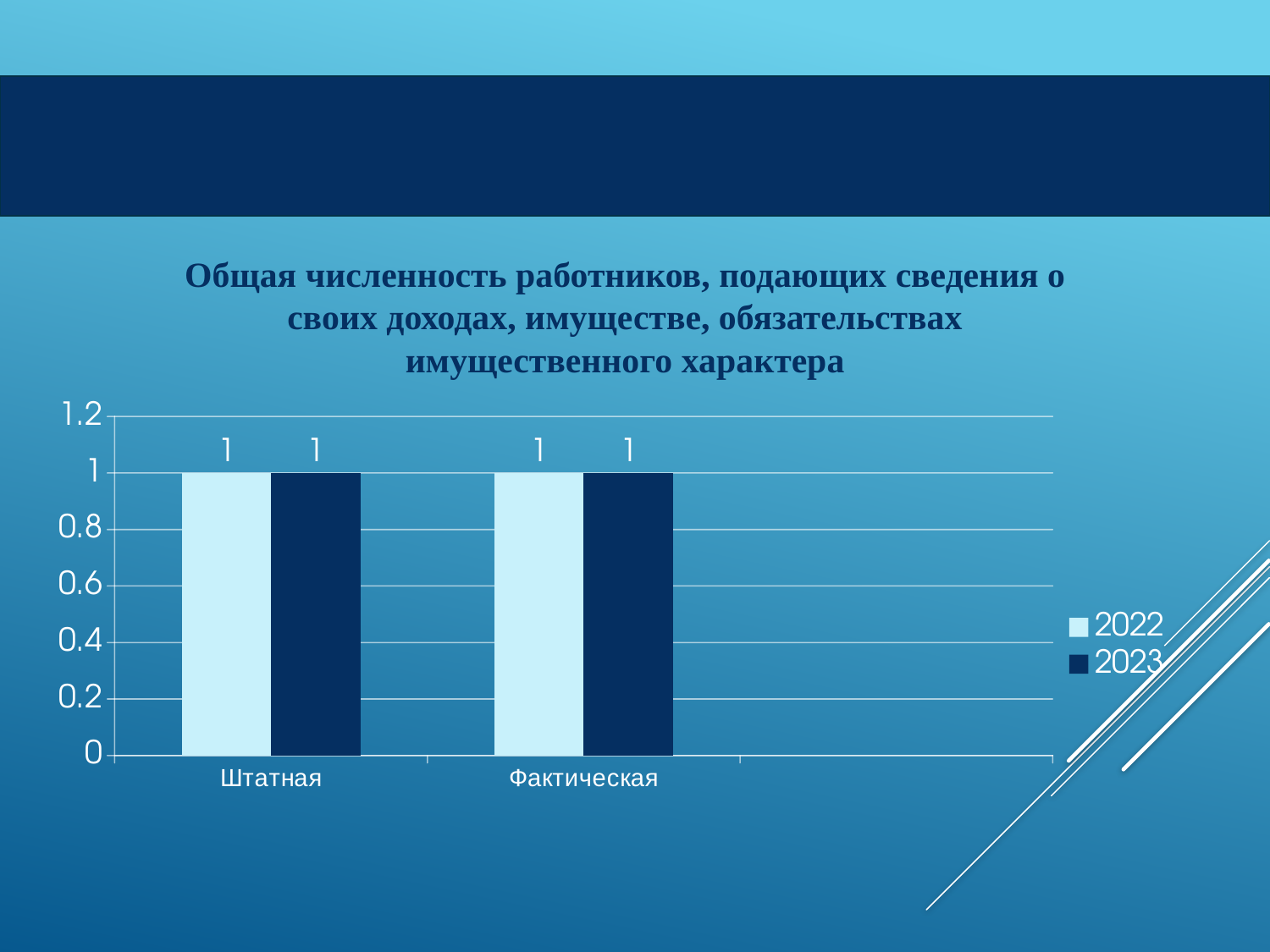

# Общая численность работников, подающих сведения о своих доходах, имуществе, обязательствах имущественного характера

### Chart

| Category | 2022 | 2023 |
|---|---|---|
| Штатная | 1.0 | 1.0 |
| Фактическая | 1.0 | 1.0 |